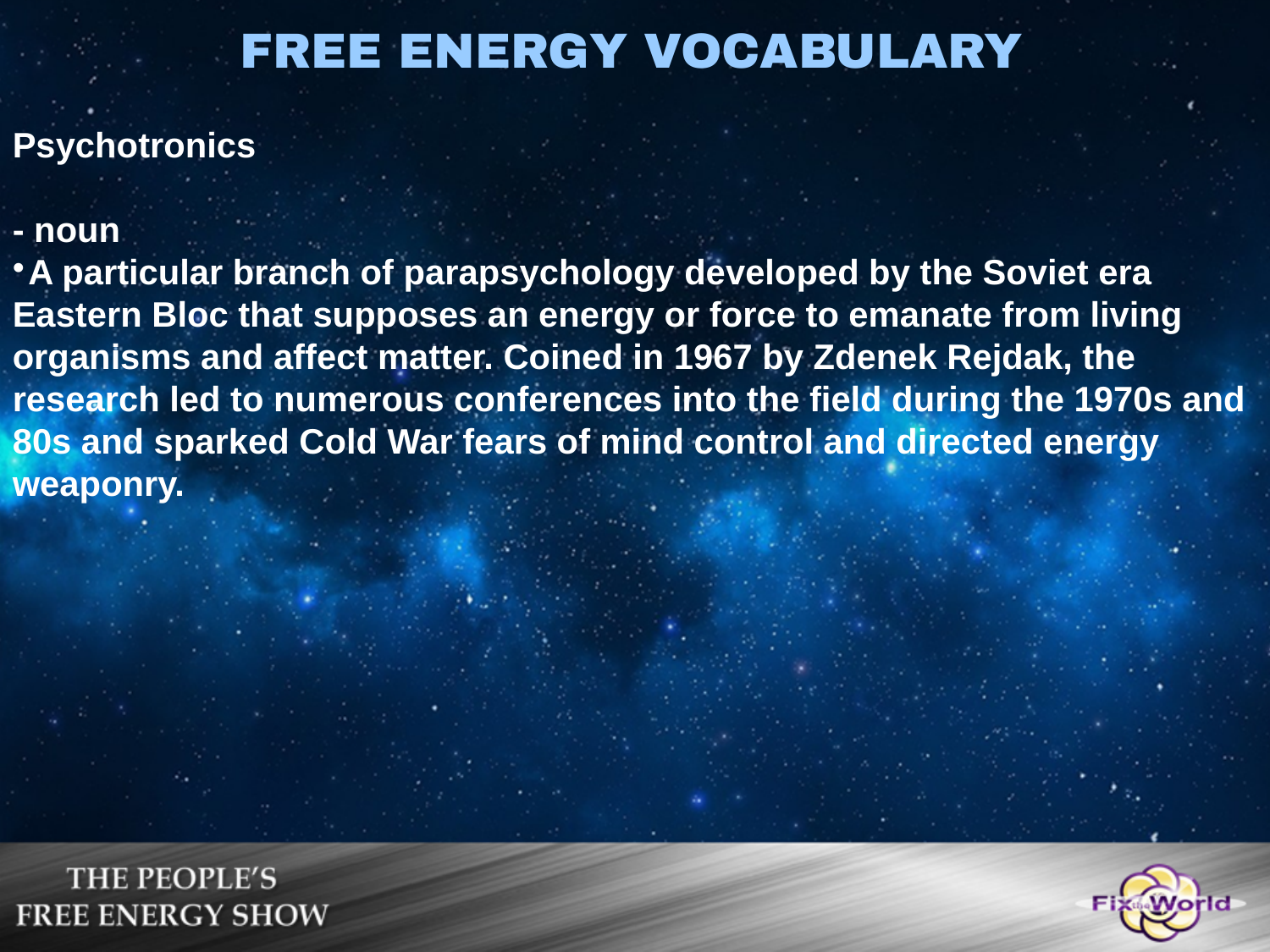

FREE ENERGY VOCABULARY
Psychotronics

- noun
A particular branch of parapsychology developed by the Soviet era Eastern Bloc that supposes an energy or force to emanate from living organisms and affect matter. Coined in 1967 by Zdenek Rejdak, the research led to numerous conferences into the field during the 1970s and 80s and sparked Cold War fears of mind control and directed energy weaponry.